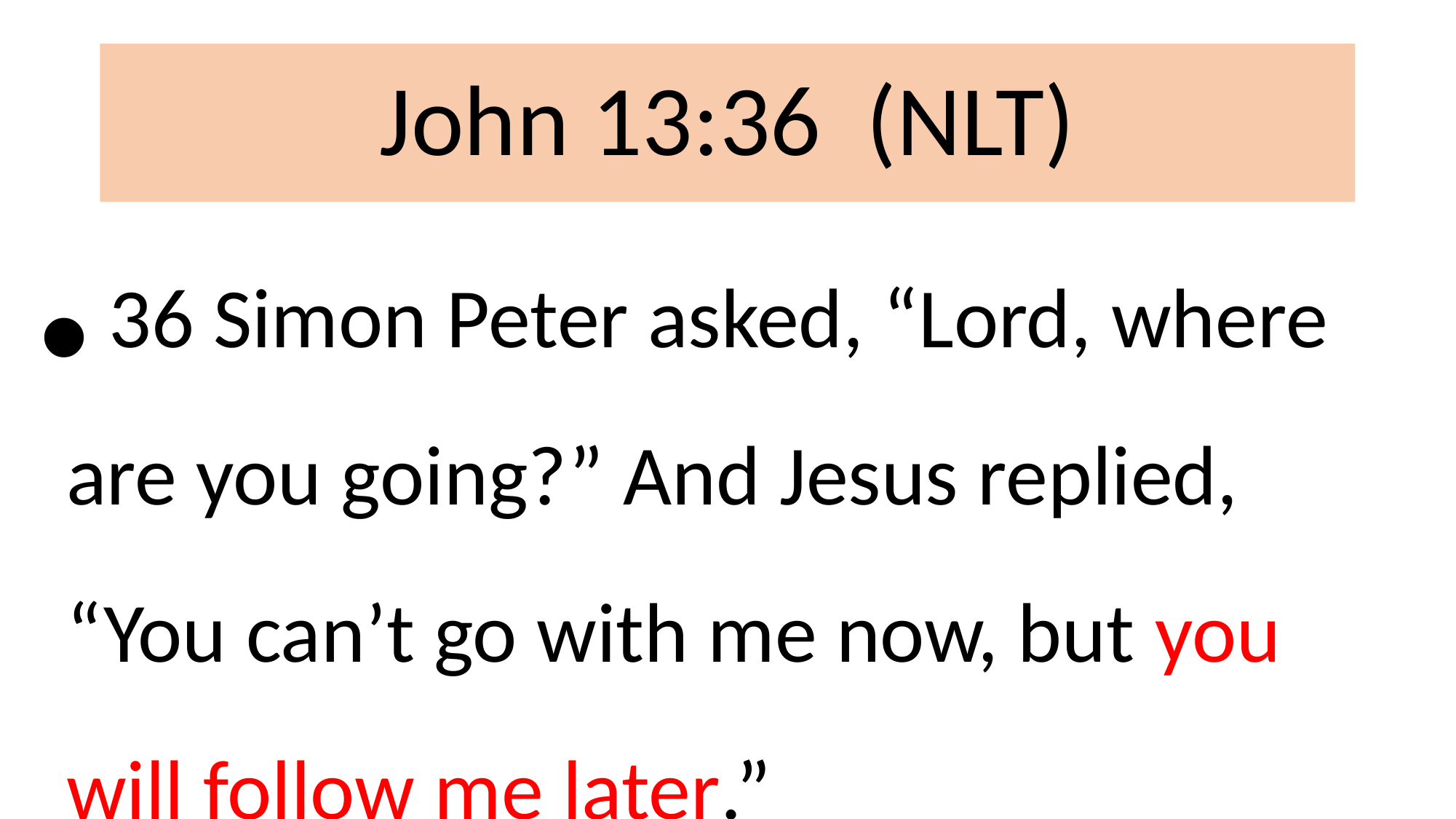

# John 13:36  (NLT)
 36 Simon Peter asked, “Lord, where are you going?” And Jesus replied, “You can’t go with me now, but you will follow me later.”